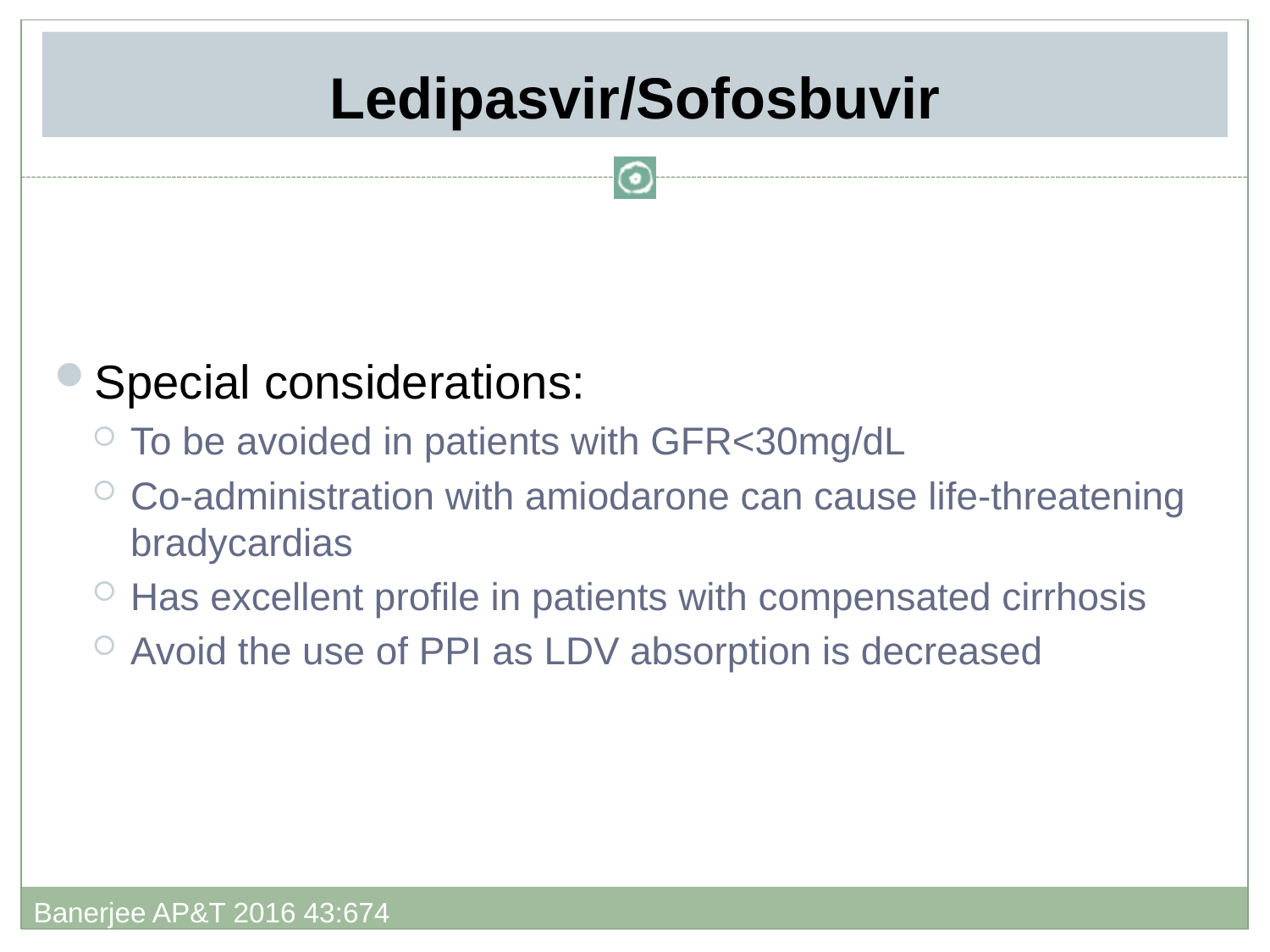

# Ledipasvir/Sofosbuvir

Special considerations:
To be avoided in patients with GFR<30mg/dL
Co-administration with amiodarone can cause life-threatening bradycardias
Has excellent profile in patients with compensated cirrhosis
Avoid the use of PPI as LDV absorption is decreased

Banerjee AP&T 2016 43:674